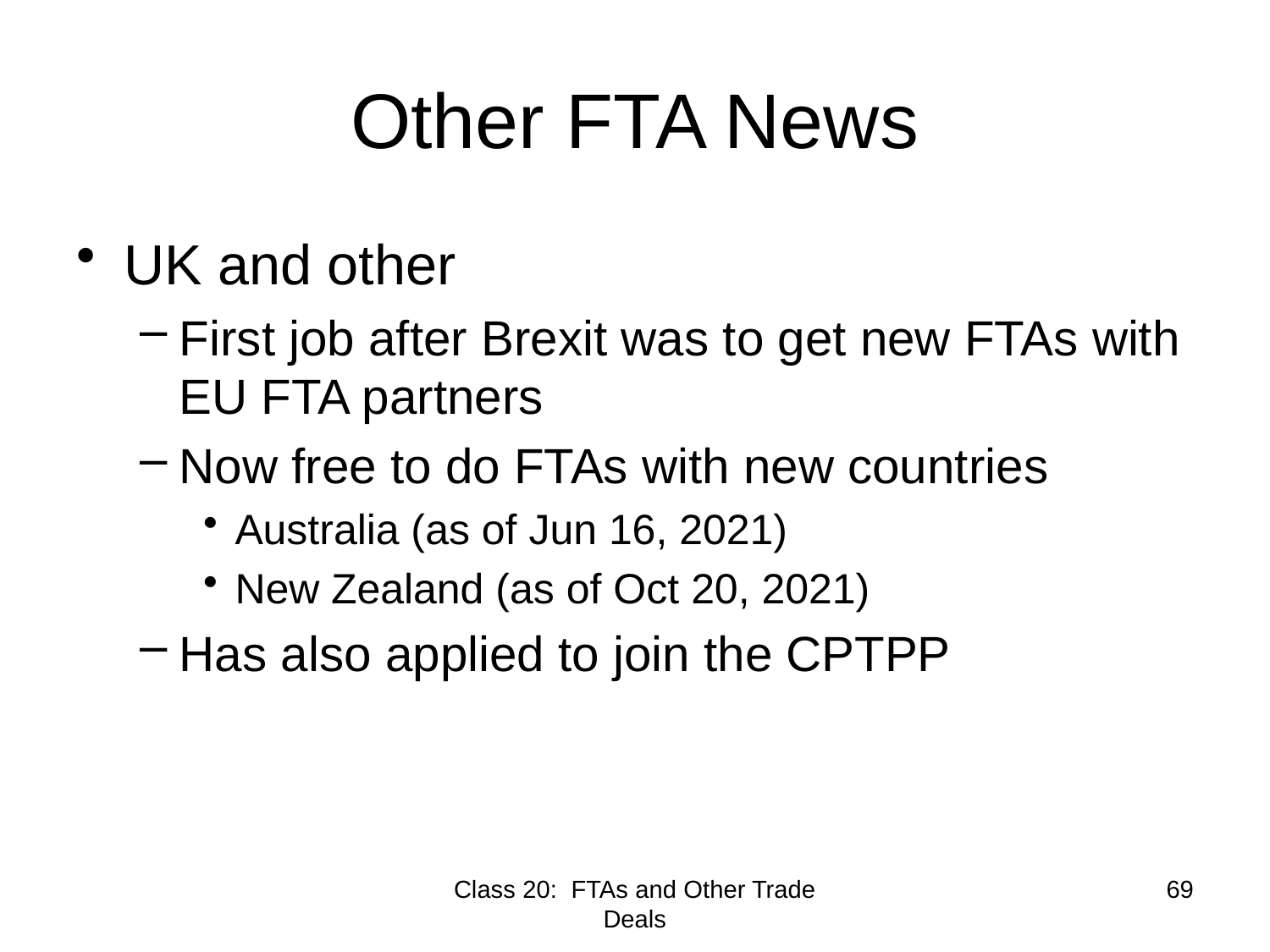

# Other FTA News
UK and other
First job after Brexit was to get new FTAs with EU FTA partners
Now free to do FTAs with new countries
Australia (as of Jun 16, 2021)
New Zealand (as of Oct 20, 2021)
Has also applied to join the CPTPP
Class 20:  FTAs and Other Trade Deals
69